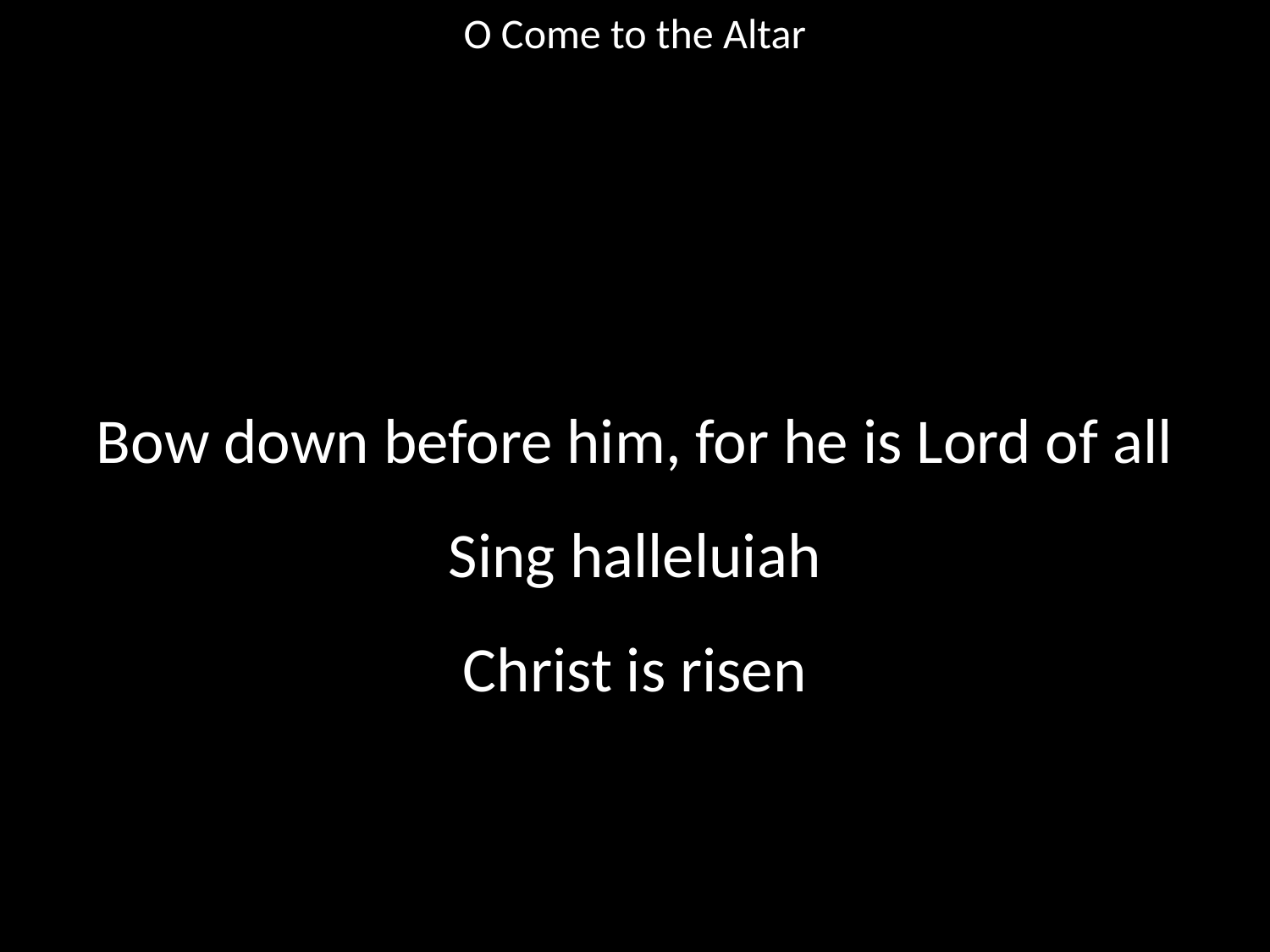

O Come to the Altar
#
Bow down before him, for he is Lord of all
Sing halleluiah
Christ is risen